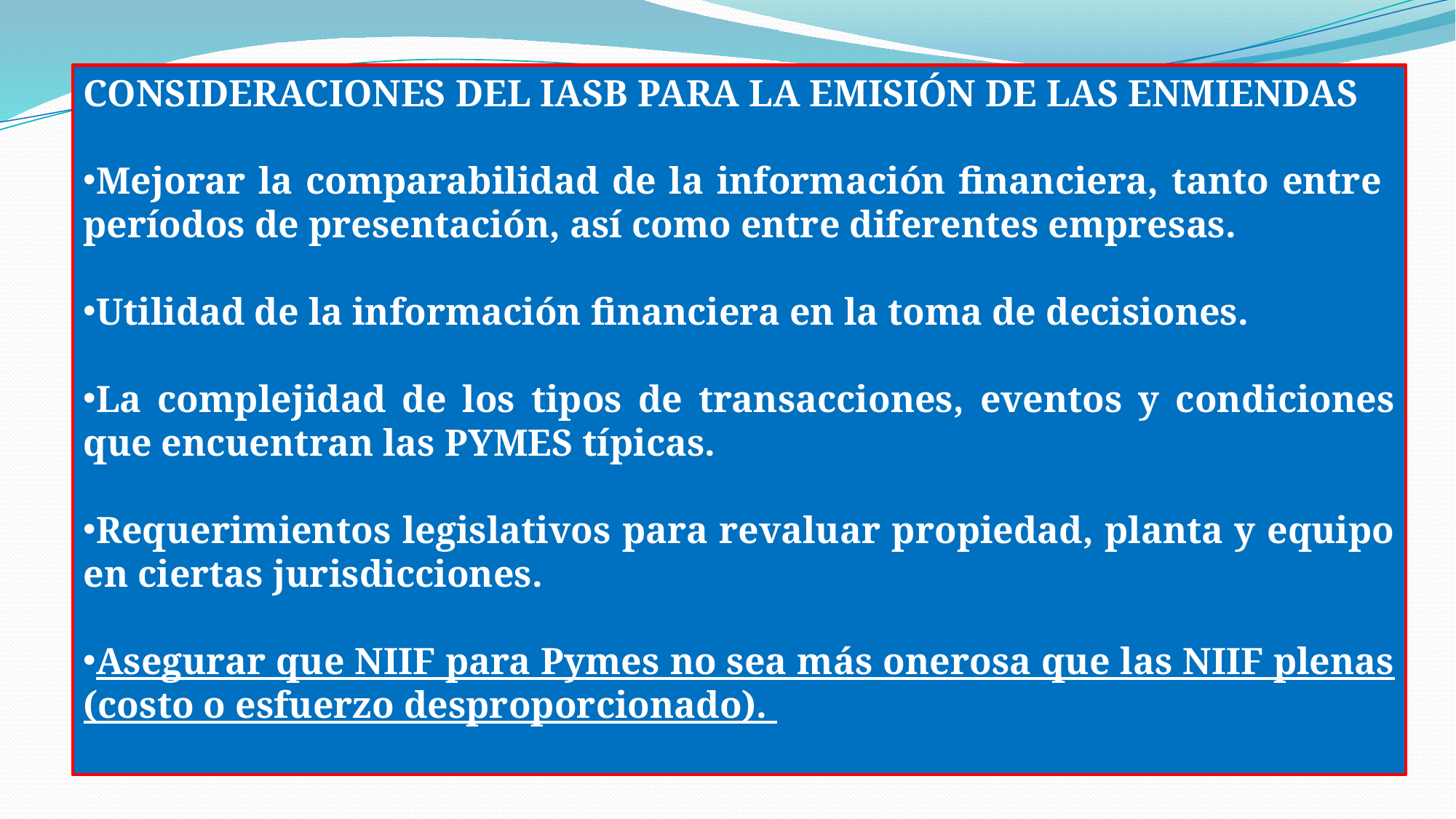

CONSIDERACIONES DEL IASB PARA LA EMISIÓN DE LAS ENMIENDAS

Mejorar la comparabilidad de la información financiera, tanto entre  períodos de presentación, así como entre diferentes empresas.

Utilidad de la información financiera en la toma de decisiones.

La complejidad de los tipos de transacciones, eventos y condiciones que encuentran las PYMES típicas.

Requerimientos legislativos para revaluar propiedad, planta y equipo en ciertas jurisdicciones.

Asegurar que NIIF para Pymes no sea más onerosa que las NIIF plenas (costo o esfuerzo desproporcionado).